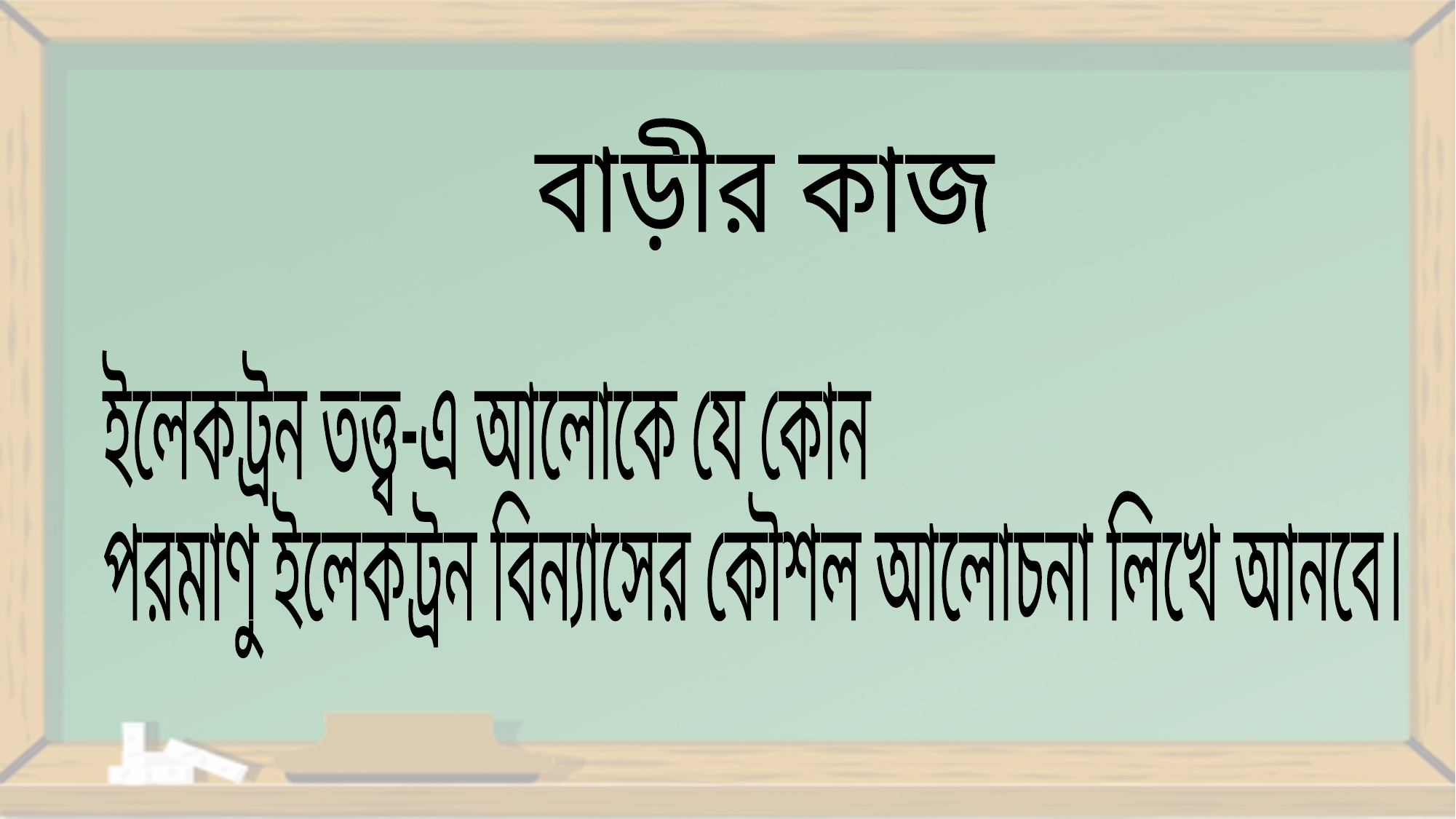

বাড়ীর কাজ
ইলেকট্রন তত্ত্ব-এ আলোকে যে কোন
পরমাণু ইলেকট্রন বিন্যাসের কৌশল আলোচনা লিখে আনবে।